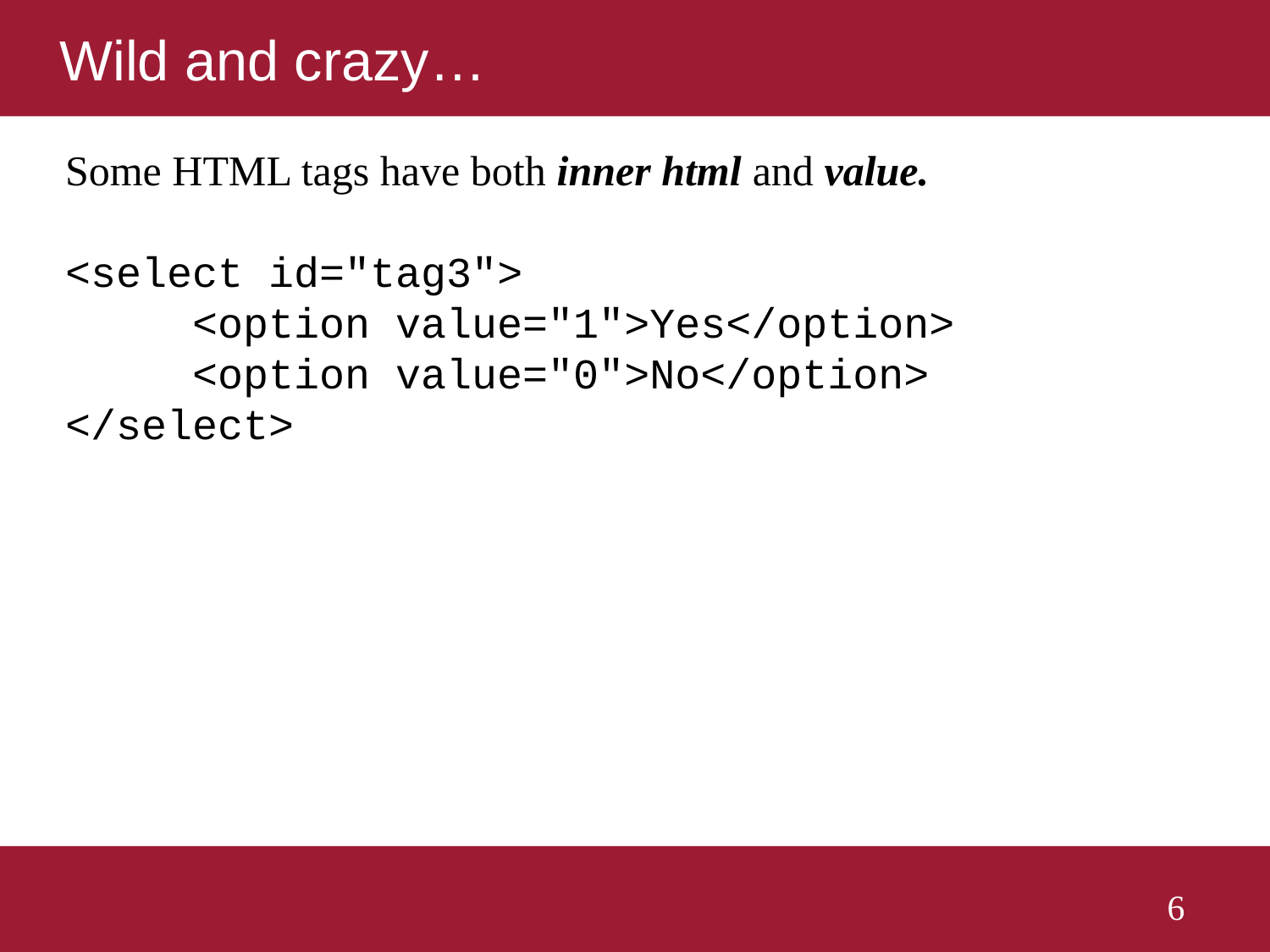

# Wild and crazy…
Some HTML tags have both inner html and value.

<select id="tag3">
	<option value="1">Yes</option>
	<option value="0">No</option>
</select>

6